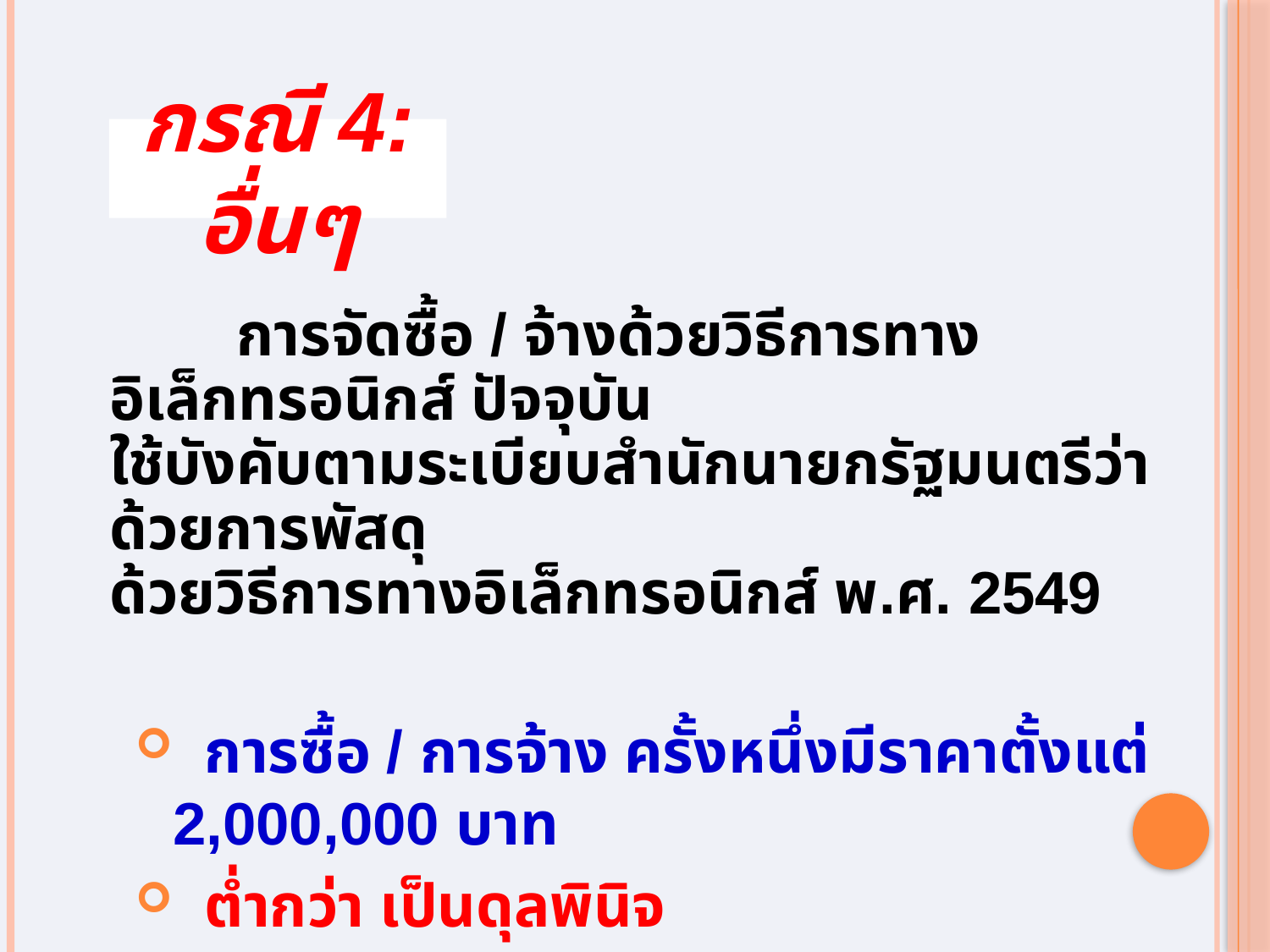

กรณี 4: อื่นๆ
		การจัดซื้อ / จ้างด้วยวิธีการทางอิเล็กทรอนิกส์ ปัจจุบัน
ใช้บังคับตามระเบียบสำนักนายกรัฐมนตรีว่าด้วยการพัสดุ
ด้วยวิธีการทางอิเล็กทรอนิกส์ พ.ศ. 2549

  การซื้อ / การจ้าง ครั้งหนึ่งมีราคาตั้งแต่ 2,000,000 บาท
  ต่ำกว่า เป็นดุลพินิจ